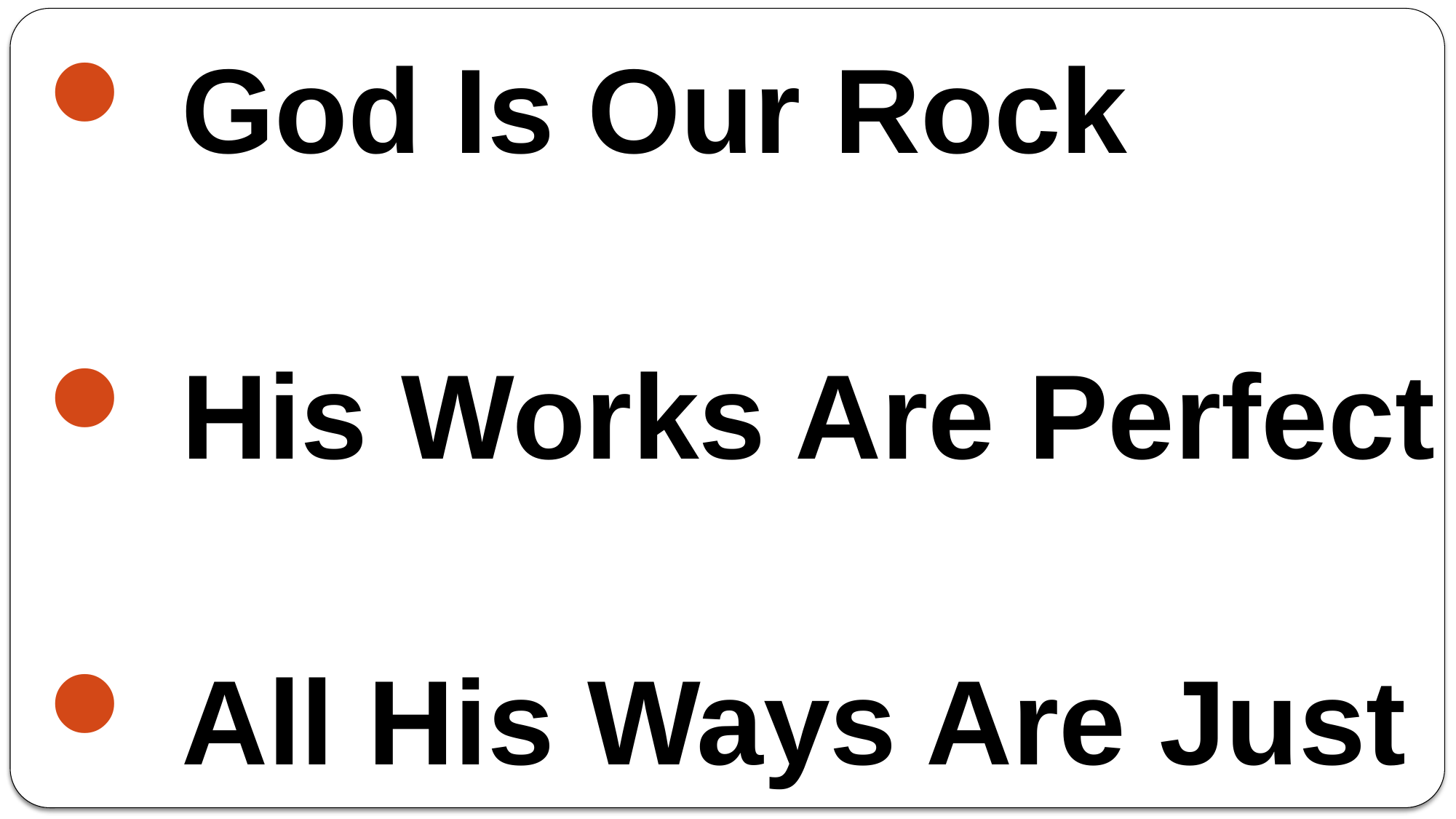

God Is Our Rock

 His Works Are Perfect

 All His Ways Are Just